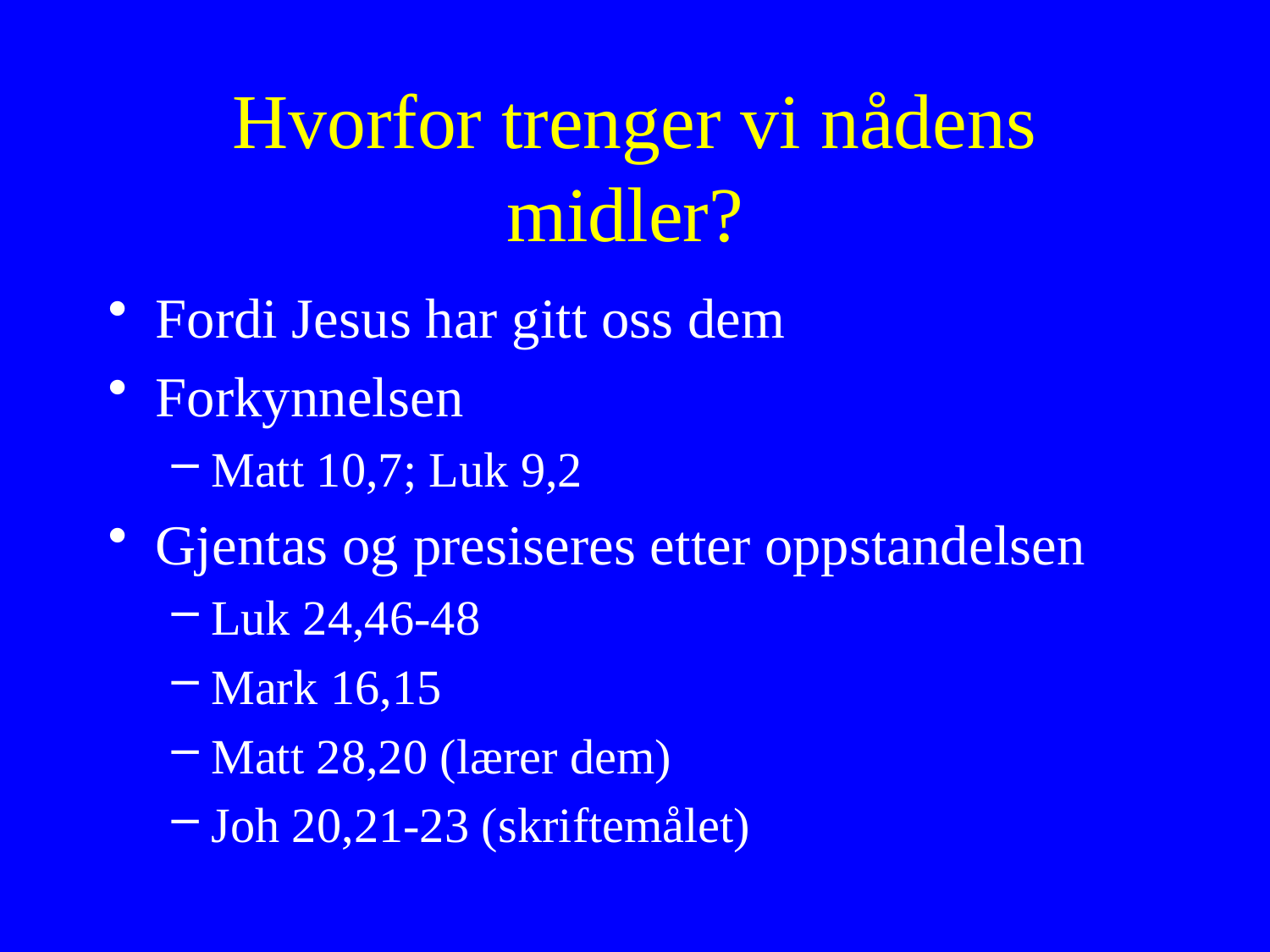

# Hvorfor trenger vi nådens midler?
Fordi Jesus har gitt oss dem
Forkynnelsen
Matt 10,7; Luk 9,2
Gjentas og presiseres etter oppstandelsen
Luk 24,46-48
Mark 16,15
Matt 28,20 (lærer dem)
Joh 20,21-23 (skriftemålet)